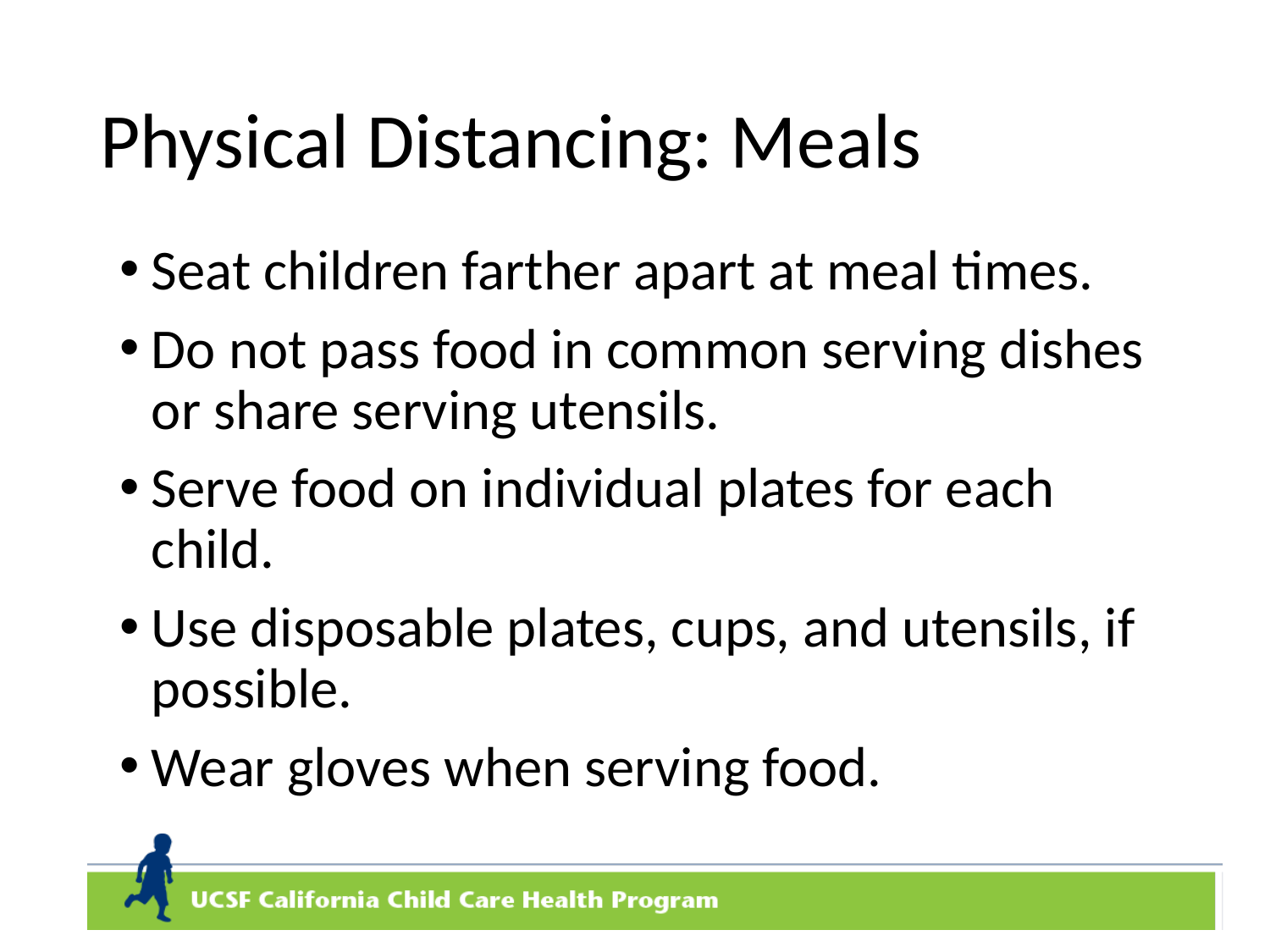

# Physical Distancing: Meals
Seat children farther apart at meal times.
Do not pass food in common serving dishes or share serving utensils.
Serve food on individual plates for each child.
Use disposable plates, cups, and utensils, if possible.
Wear gloves when serving food.